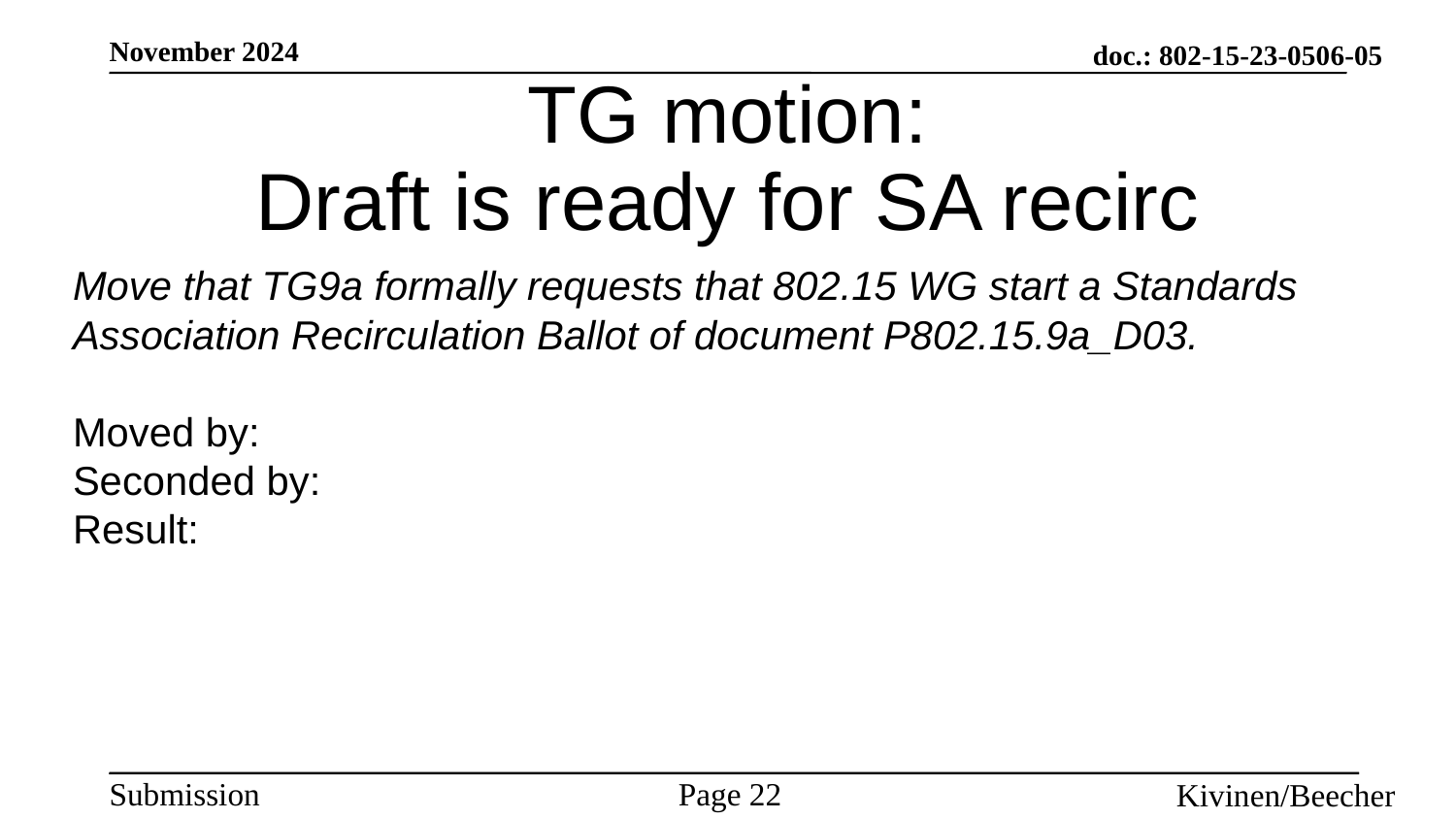

# TG motion: Draft is ready for SA recirc
Move that TG9a formally requests that 802.15 WG start a Standards Association Recirculation Ballot of document P802.15.9a_D03.

Moved by:
Seconded by:
Result: